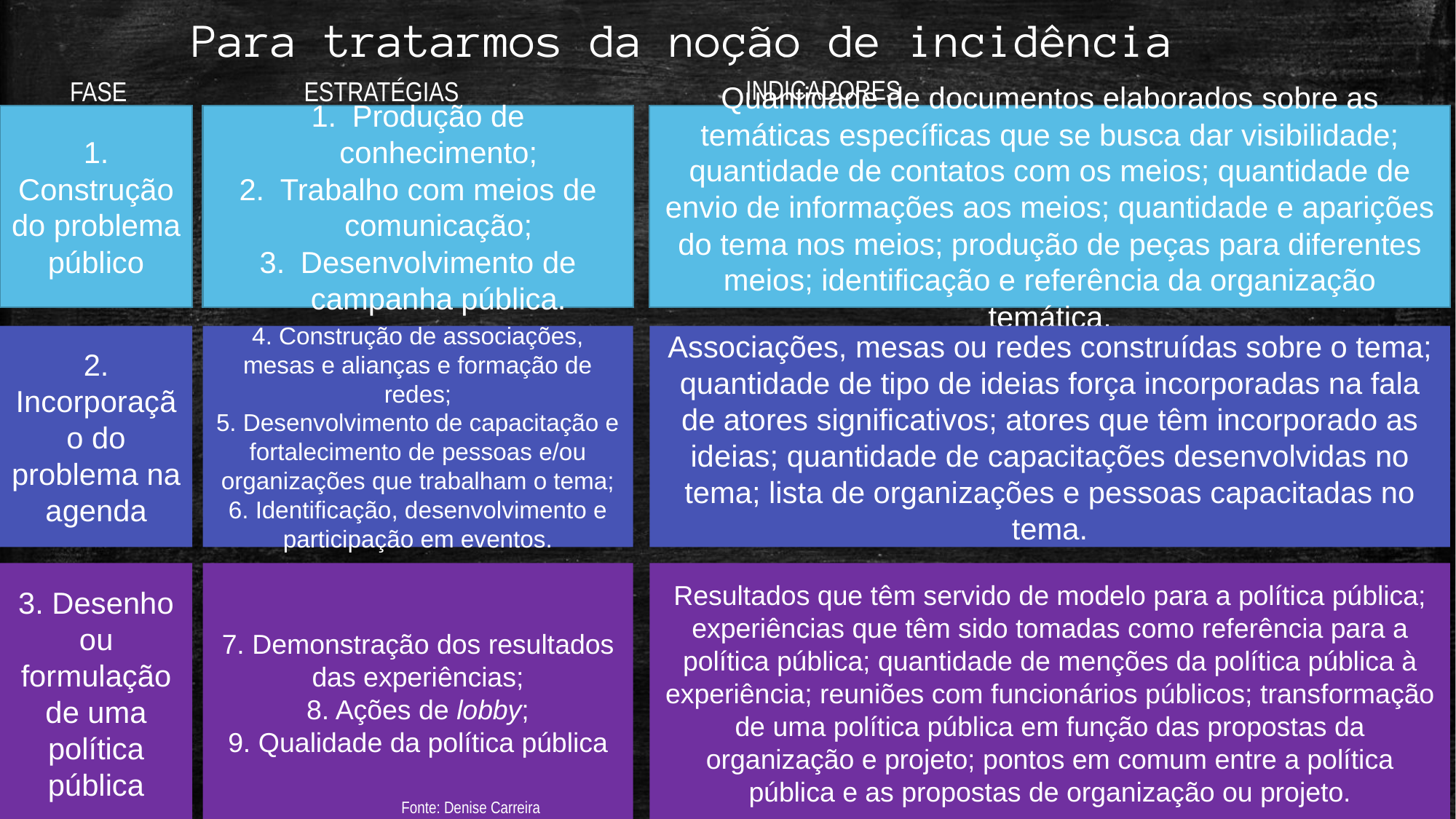

Para tratarmos da noção de incidência
INDICADORES
FASE
ESTRATÉGIAS
Produção de conhecimento;
Trabalho com meios de comunicação;
Desenvolvimento de campanha pública.
Quantidade de documentos elaborados sobre as temáticas específicas que se busca dar visibilidade; quantidade de contatos com os meios; quantidade de envio de informações aos meios; quantidade e aparições do tema nos meios; produção de peças para diferentes meios; identificação e referência da organização temática.
1. Construção do problema público
4. Construção de associações, mesas e alianças e formação de redes;
5. Desenvolvimento de capacitação e fortalecimento de pessoas e/ou organizações que trabalham o tema;
6. Identificação, desenvolvimento e participação em eventos.
Associações, mesas ou redes construídas sobre o tema; quantidade de tipo de ideias força incorporadas na fala de atores significativos; atores que têm incorporado as ideias; quantidade de capacitações desenvolvidas no tema; lista de organizações e pessoas capacitadas no tema.
2. Incorporação do problema na agenda
7. Demonstração dos resultados das experiências;
8. Ações de lobby;
9. Qualidade da política pública
Resultados que têm servido de modelo para a política pública; experiências que têm sido tomadas como referência para a política pública; quantidade de menções da política pública à experiência; reuniões com funcionários públicos; transformação de uma política pública em função das propostas da organização e projeto; pontos em comum entre a política pública e as propostas de organização ou projeto.
3. Desenho ou formulação de uma política pública
Fonte: Denise Carreira